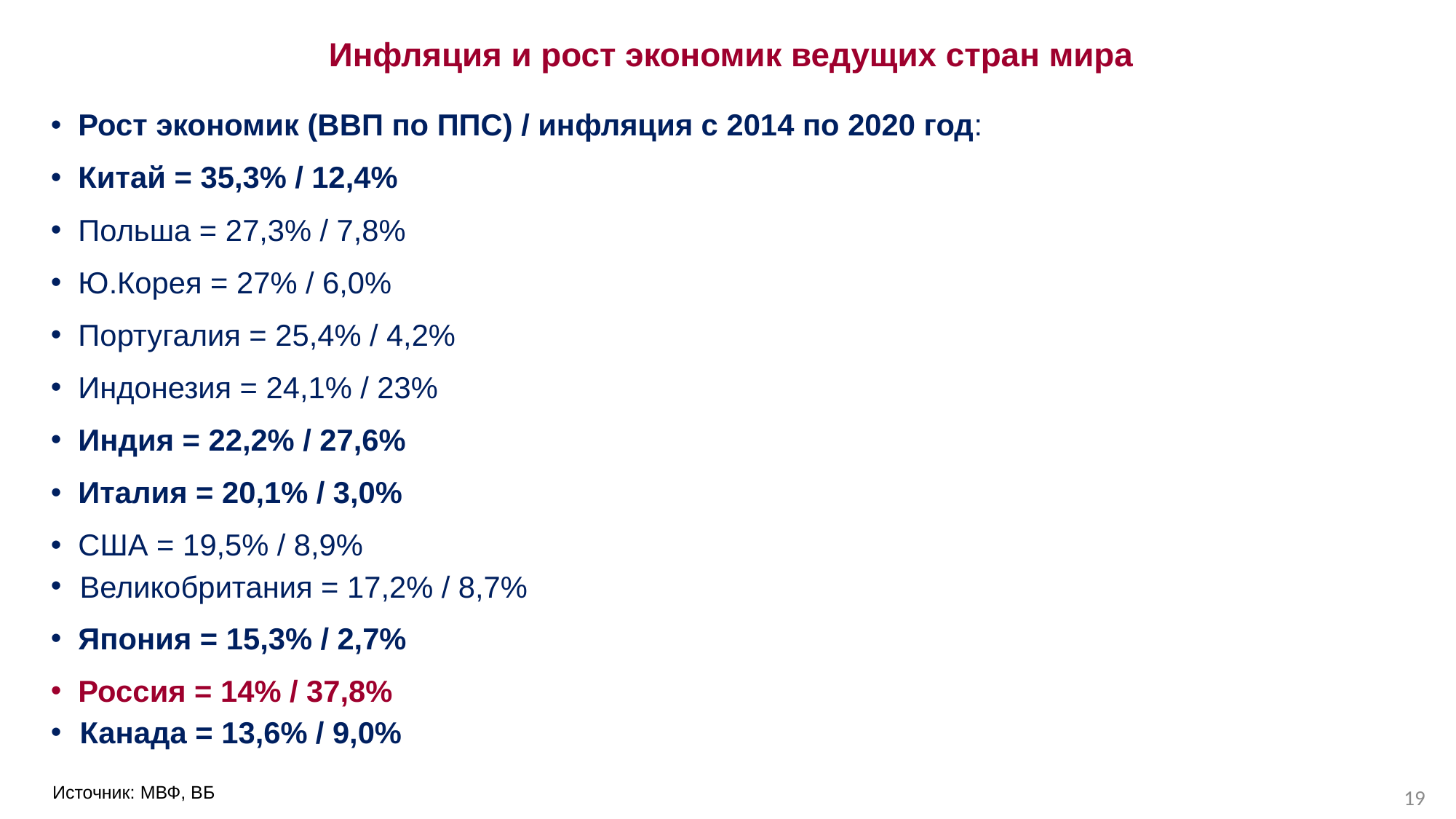

# Инфляция и рост экономик ведущих стран мира
Рост экономик (ВВП по ППС) / инфляция с 2014 по 2020 год:
Китай = 35,3% / 12,4%
Польша = 27,3% / 7,8%
Ю.Корея = 27% / 6,0%
Португалия = 25,4% / 4,2%
Индонезия = 24,1% / 23%
Индия = 22,2% / 27,6%
Италия = 20,1% / 3,0%
США = 19,5% / 8,9%
 Великобритания = 17,2% / 8,7%
Япония = 15,3% / 2,7%
Россия = 14% / 37,8%
 Канада = 13,6% / 9,0%

Источник: МВФ, ВБ
19